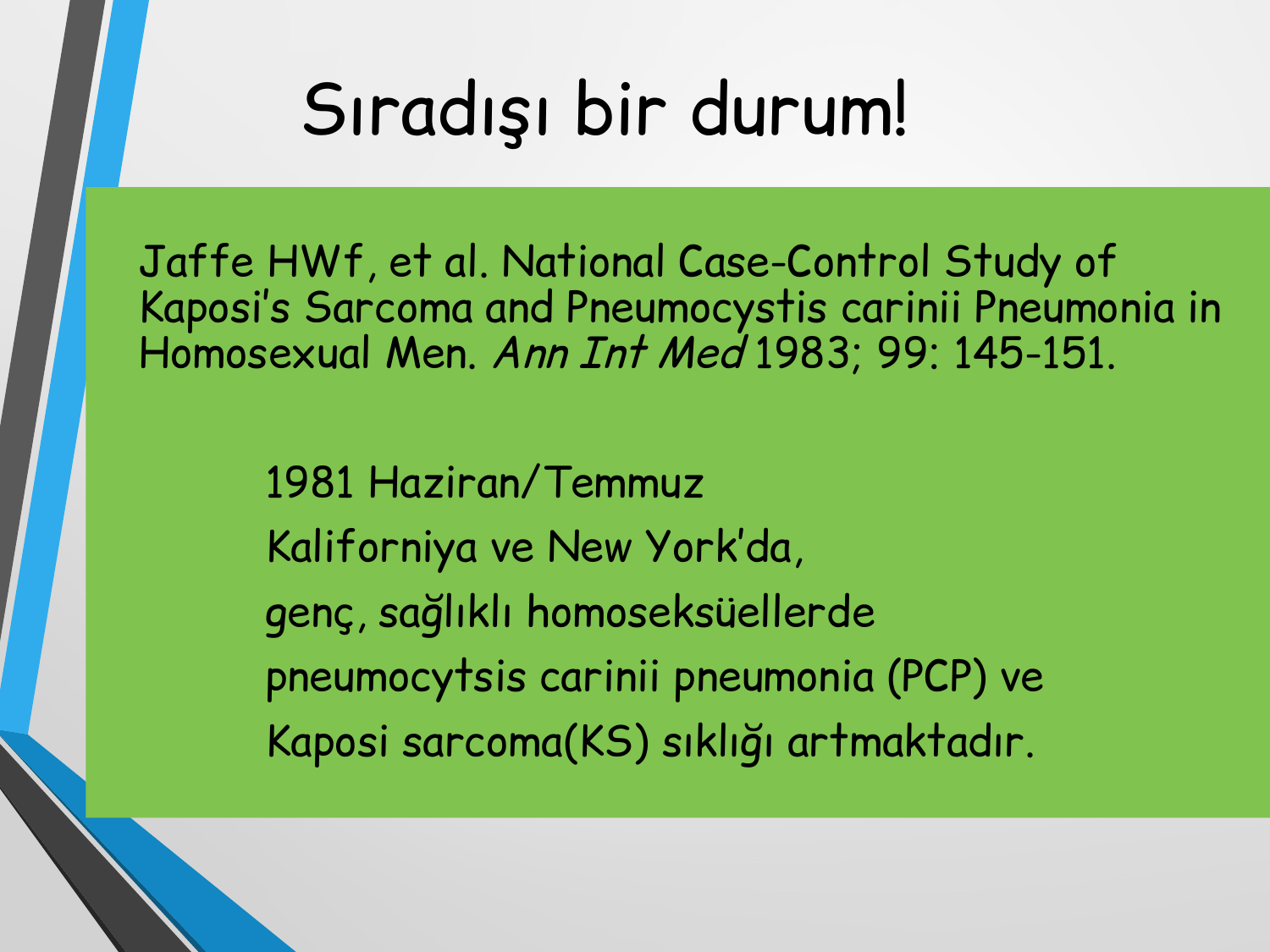

# Sıradışı bir durum!
	Jaffe HWf, et al. National Case-Control Study of Kaposi’s Sarcoma and Pneumocystis carinii Pneumonia in Homosexual Men. Ann Int Med 1983; 99: 145-151.

		1981 Haziran/Temmuz
		Kaliforniya ve New York’da,
		genç, sağlıklı homoseksüellerde
		pneumocytsis carinii pneumonia (PCP) ve
		Kaposi sarcoma(KS) sıklığı artmaktadır.